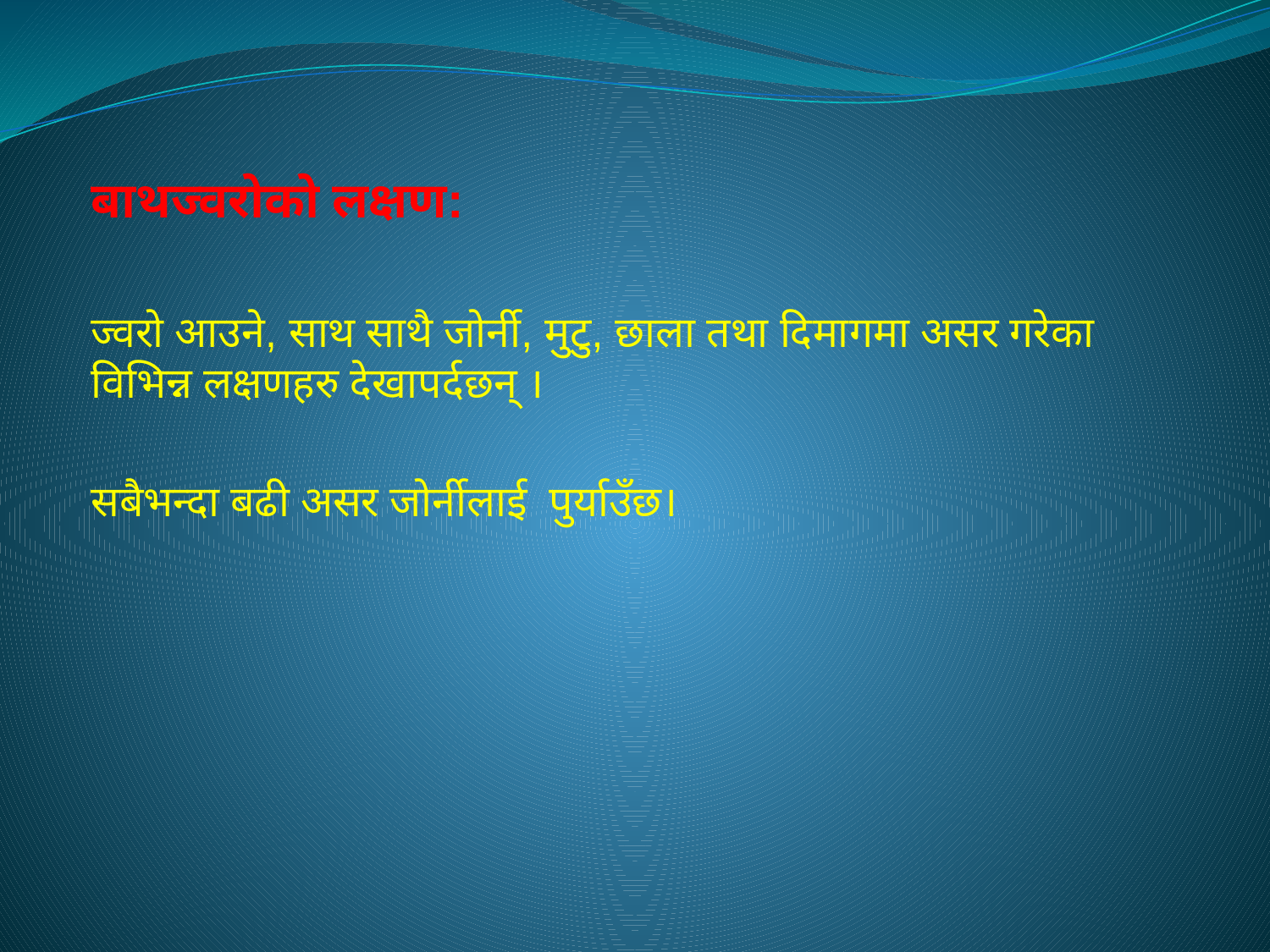

बाथज्वरोको लक्षण:

ज्वरो आउने, साथ साथै जोर्नी, मुटु, छाला तथा दिमागमा असर गरेका विभिन्न लक्षणहरु देखापर्दछन् ।

सबैभन्दा बढी असर जोर्नीलाई  पुर्याउँछ।